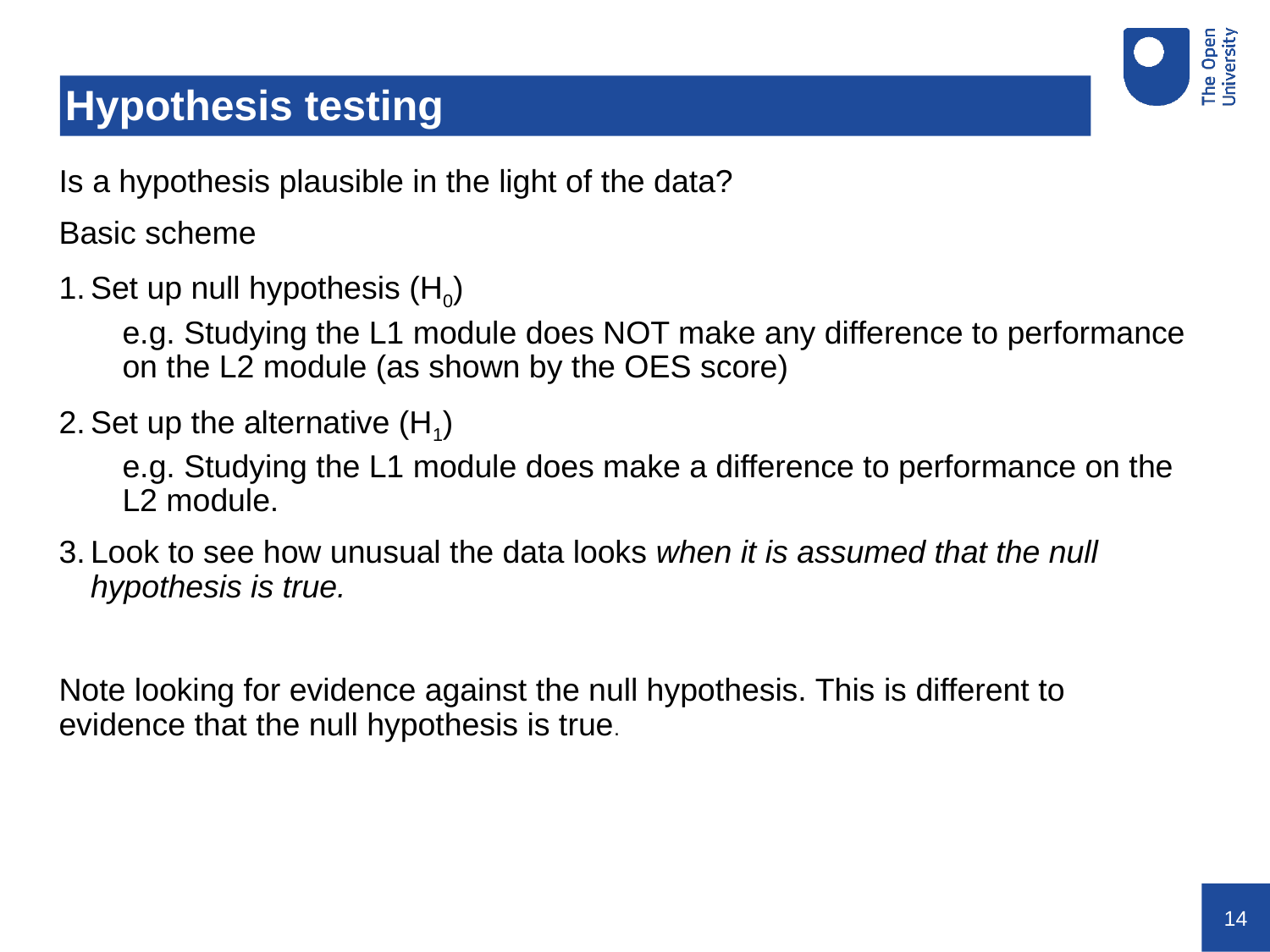

# Hypothesis testing

Is a hypothesis plausible in the light of the data?
Basic scheme
Set up null hypothesis (H0)
e.g. Studying the L1 module does NOT make any difference to performance on the L2 module (as shown by the OES score)
Set up the alternative (H1)
e.g. Studying the L1 module does make a difference to performance on the L2 module.
Look to see how unusual the data looks when it is assumed that the null hypothesis is true.

Note looking for evidence against the null hypothesis. This is different to evidence that the null hypothesis is true.